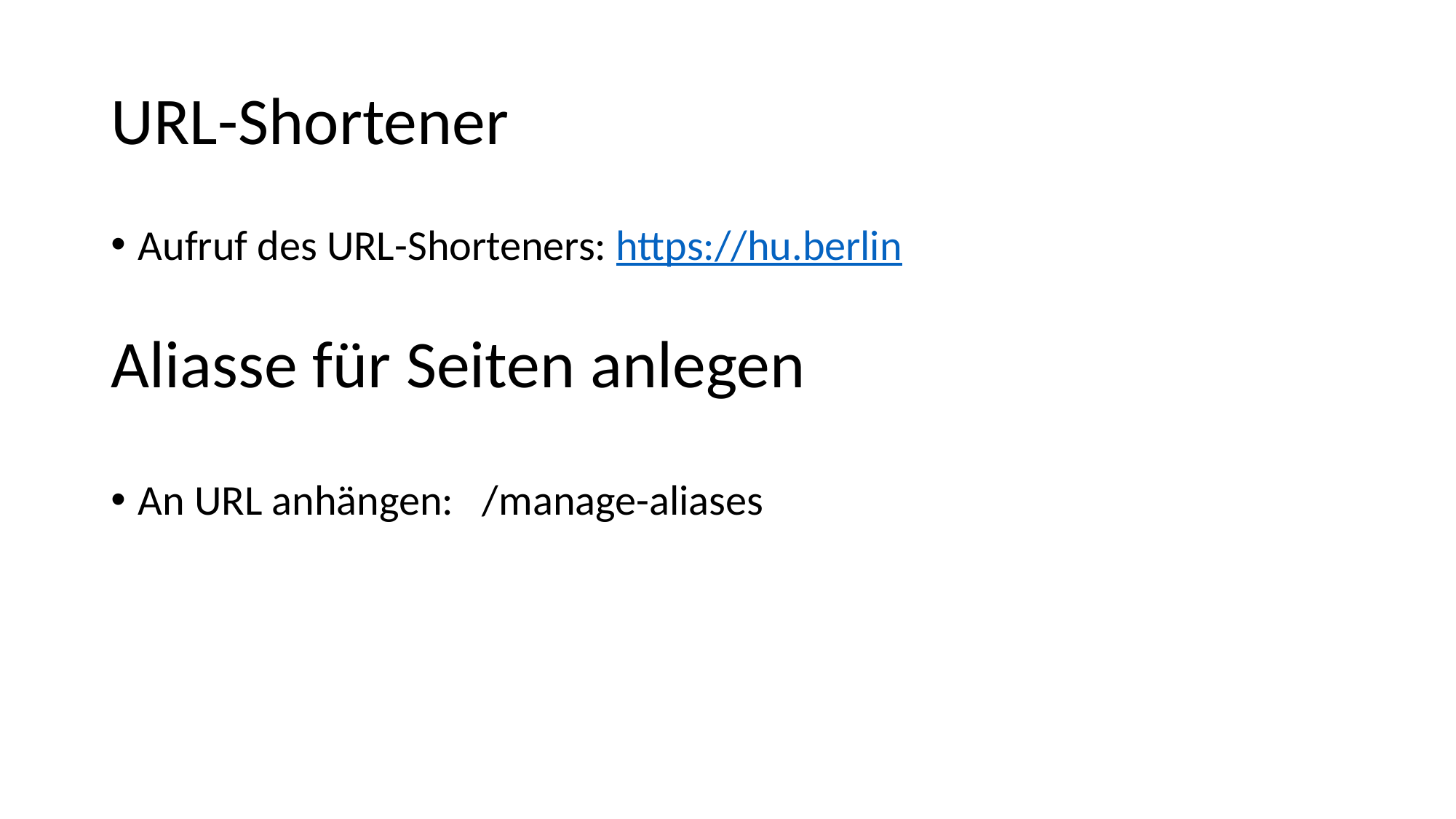

# URL-Shortener
Aufruf des URL-Shorteners: https://hu.berlin

Aliasse für Seiten anlegen

An URL anhängen:   /manage-aliases